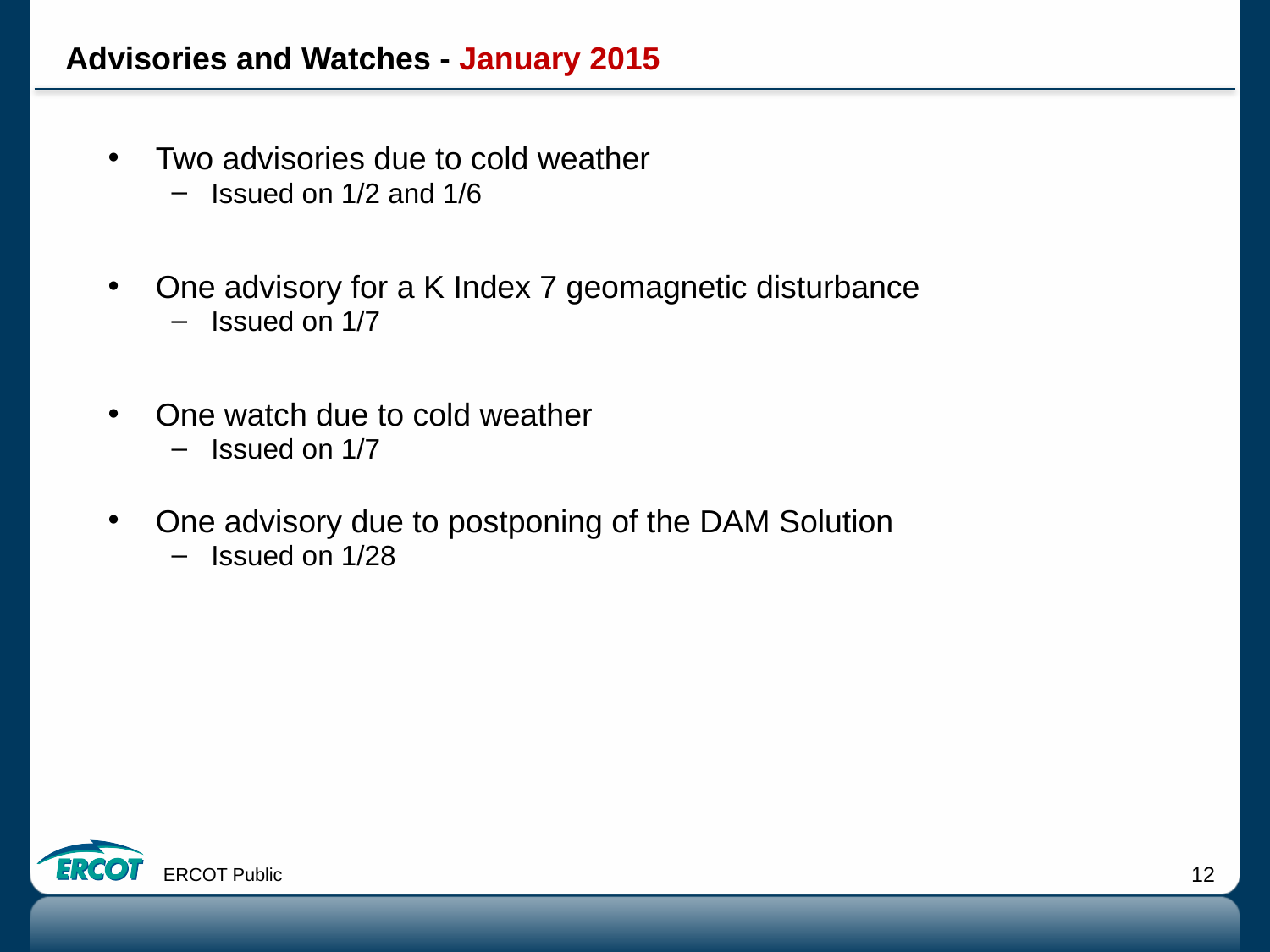

# Advisories and Watches - January 2015

Two advisories due to cold weather
Issued on 1/2 and 1/6

One advisory for a K Index 7 geomagnetic disturbance
Issued on 1/7

One watch due to cold weather
Issued on 1/7

One advisory due to postponing of the DAM Solution
Issued on 1/28